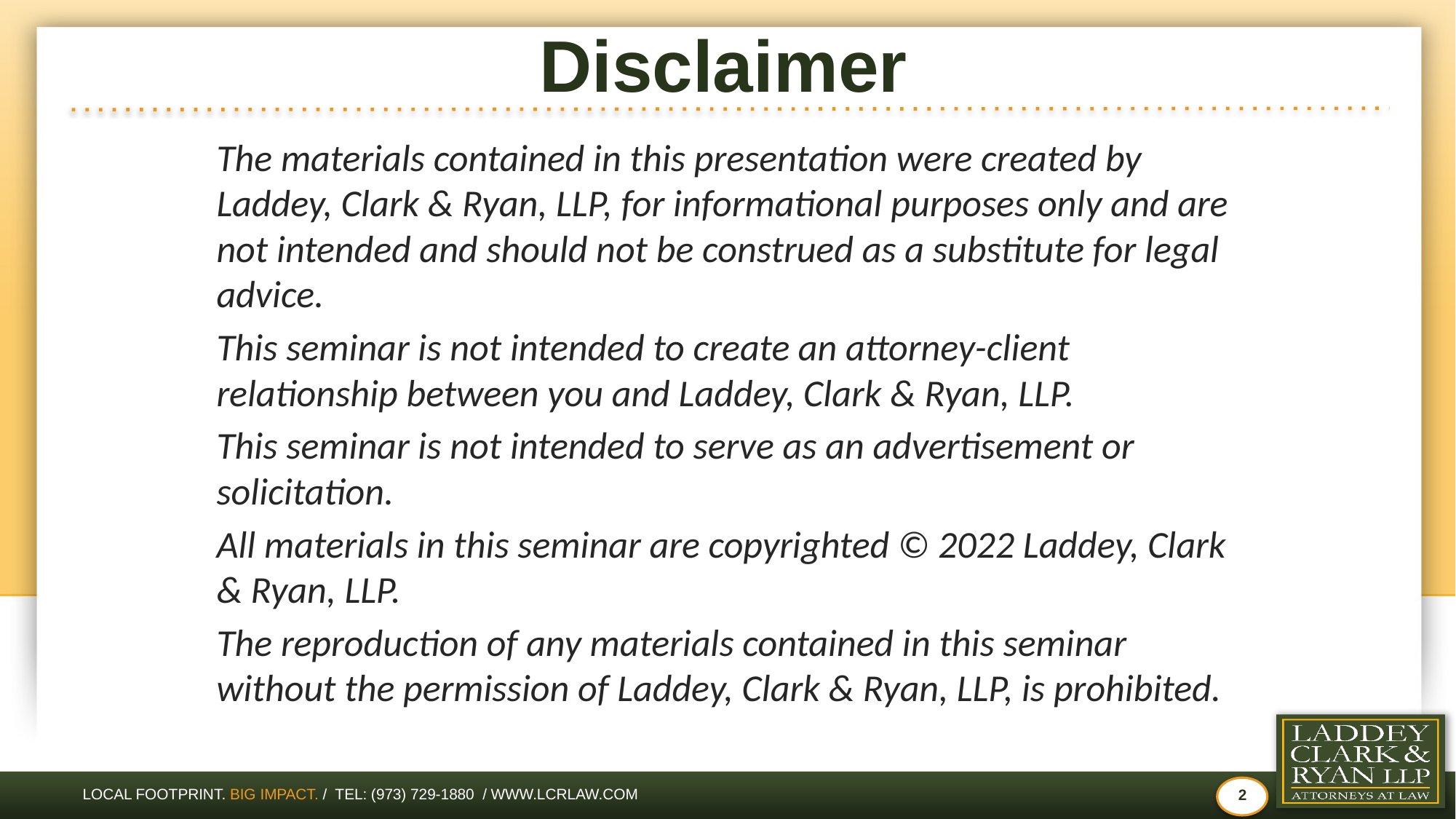

# Disclaimer
The materials contained in this presentation were created by Laddey, Clark & Ryan, LLP, for informational purposes only and are not intended and should not be construed as a substitute for legal advice.
This seminar is not intended to create an attorney-client relationship between you and Laddey, Clark & Ryan, LLP.
This seminar is not intended to serve as an advertisement or solicitation.
All materials in this seminar are copyrighted © 2022 Laddey, Clark & Ryan, LLP.
The reproduction of any materials contained in this seminar without the permission of Laddey, Clark & Ryan, LLP, is prohibited.